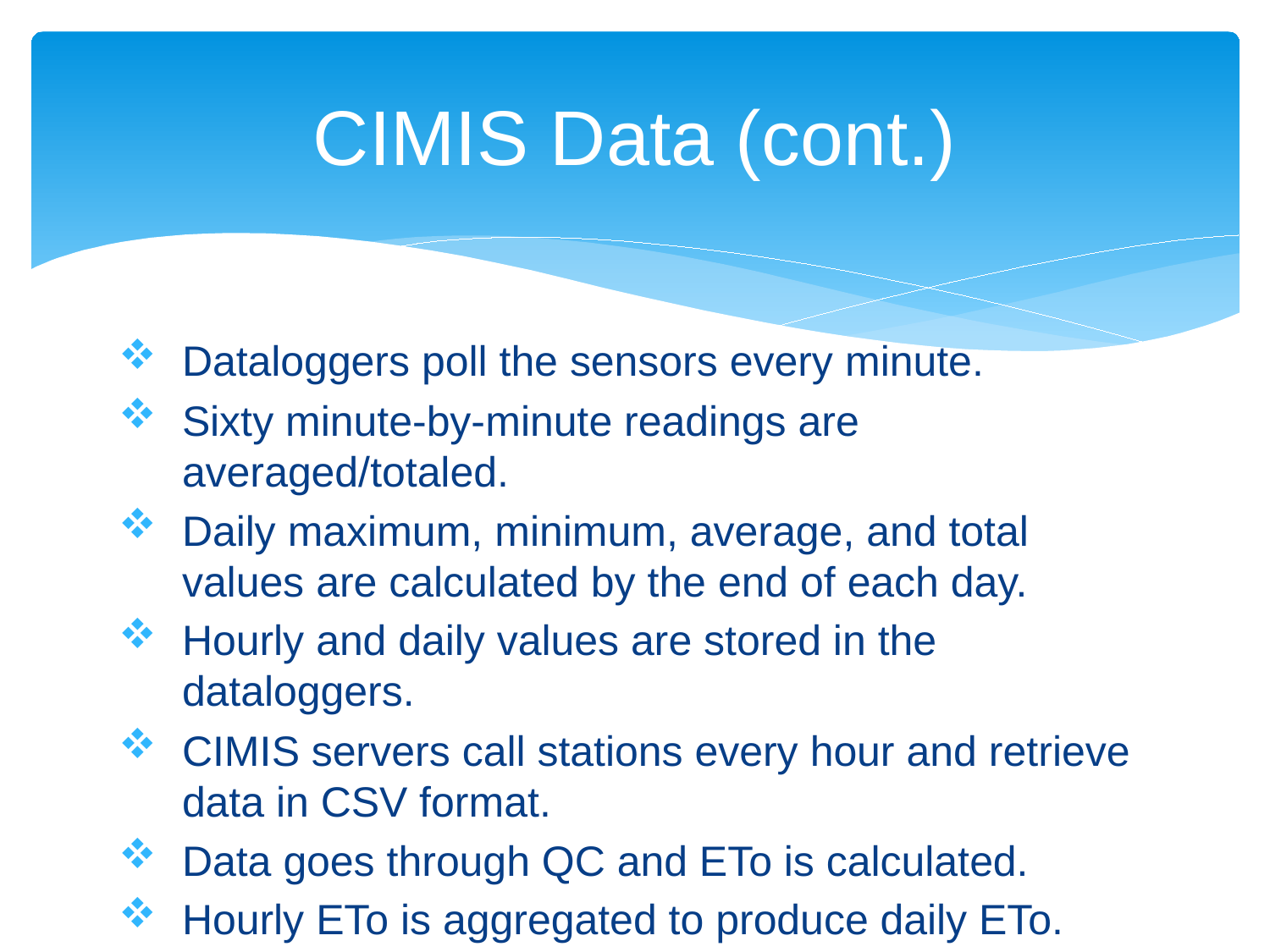

# CIMIS Data (cont.)
Dataloggers poll the sensors every minute.
Sixty minute-by-minute readings are averaged/totaled.
Daily maximum, minimum, average, and total values are calculated by the end of each day.
Hourly and daily values are stored in the dataloggers.
CIMIS servers call stations every hour and retrieve data in CSV format.
Data goes through QC and ETo is calculated.
Hourly ETo is aggregated to produce daily ETo.